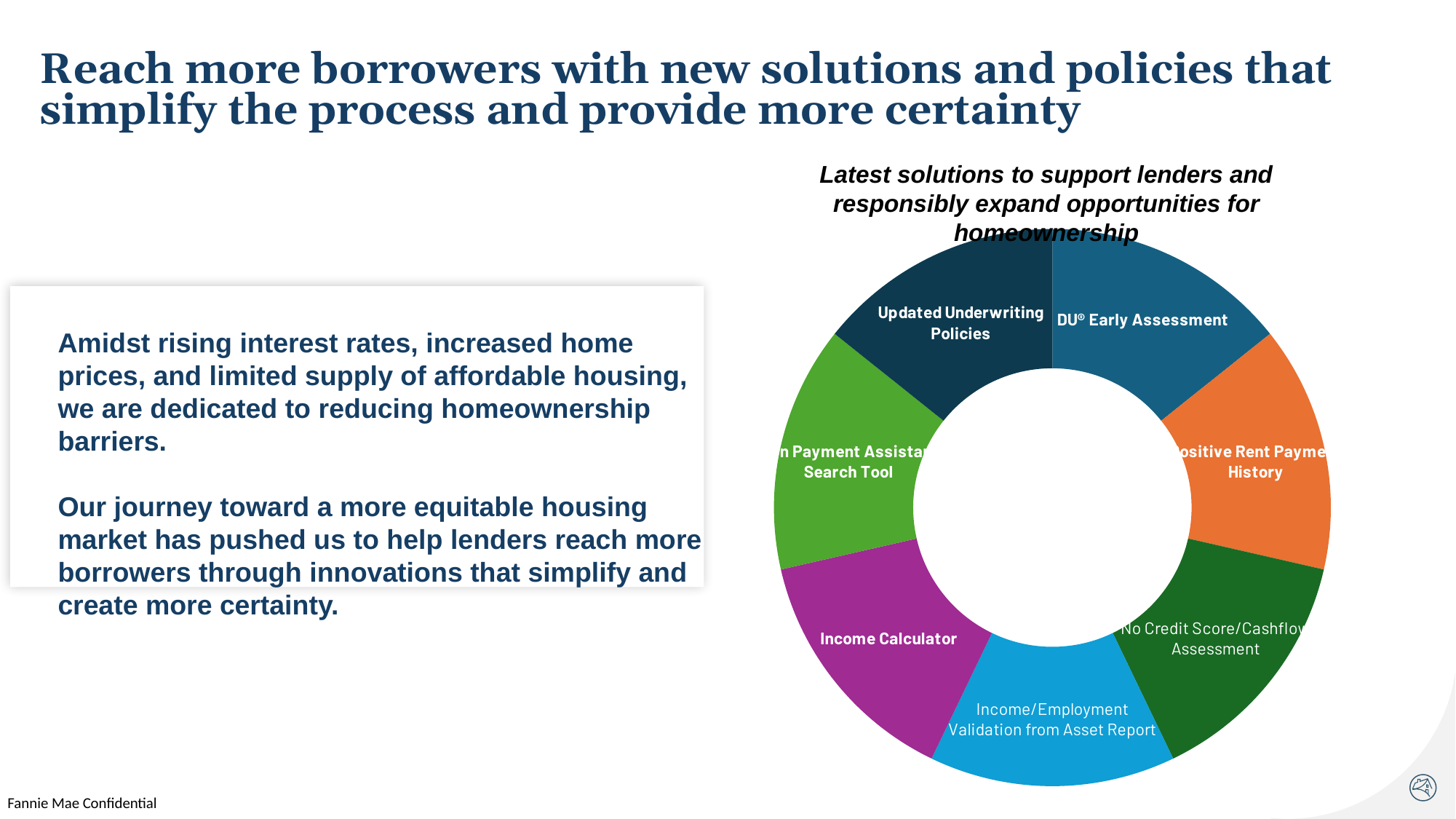

Reach more borrowers with new solutions and policies that simplify the process and provide more certainty

Latest solutions to support lenders and responsibly expand opportunities for homeownership

### Chart

| Category | Sales |
|---|---|
| DU® Early Assessment | 0.7 |
| Positive Rent Payment History | 0.7 |
| No Credit Score/Cashflow Assessment | 0.7 |
| Single-Source Validation | 0.7 |
| Income Calculator | 0.7 |
| Down Payment Assistance Search Tool | 0.7 |
| Updated Underwriting Policies | 0.7 |
Amidst rising interest rates, increased home prices, and limited supply of affordable housing, we are dedicated to reducing homeownership barriers.

Our journey toward a more equitable housing market has pushed us to help lenders reach more borrowers through innovations that simplify and create more certainty.